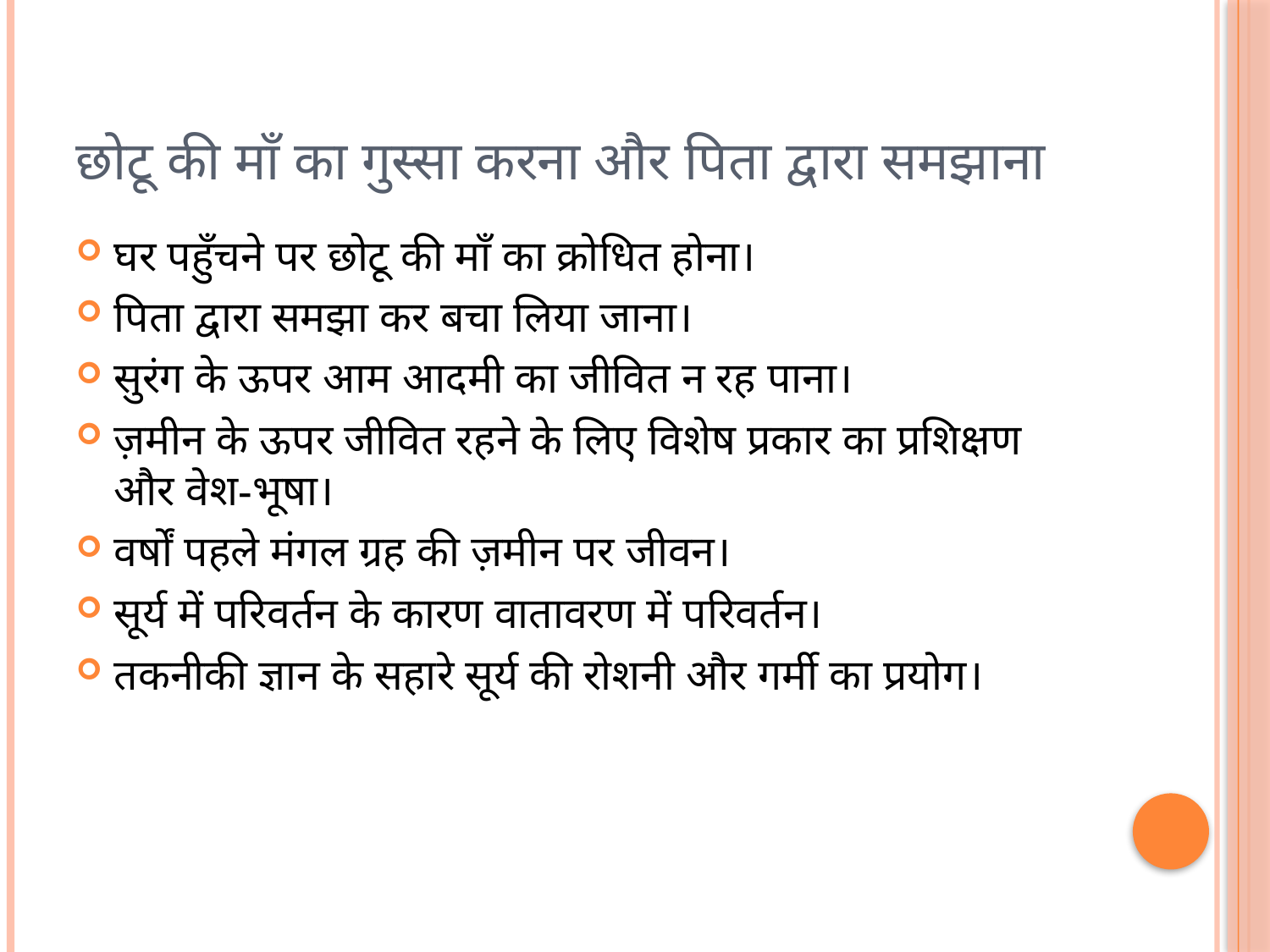

# छोटू की माँ का गुस्सा करना और पिता द्वारा समझाना
घर पहुँचने पर छोटू की माँ का क्रोधित होना।
पिता द्वारा समझा कर बचा लिया जाना।
सुरंग के ऊपर आम आदमी का जीवित न रह पाना।
ज़मीन के ऊपर जीवित रहने के लिए विशेष प्रकार का प्रशिक्षण और वेश-भूषा।
वर्षों पहले मंगल ग्रह की ज़मीन पर जीवन।
सूर्य में परिवर्तन के कारण वातावरण में परिवर्तन।
तकनीकी ज्ञान के सहारे सूर्य की रोशनी और गर्मी का प्रयोग।